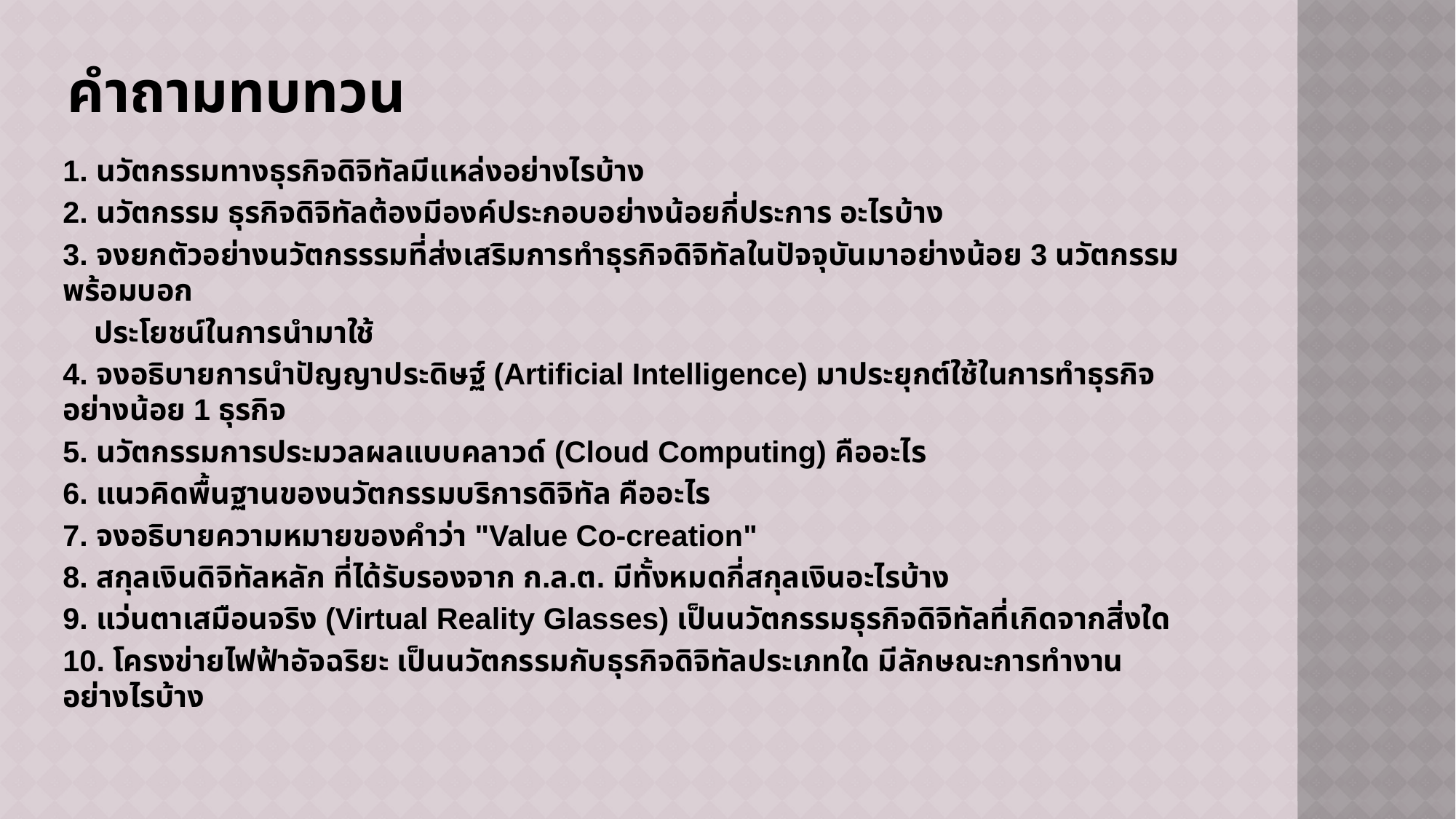

# คำถามทบทวน
1. นวัตกรรมทางธุรกิจดิจิทัลมีแหล่งอย่างไรบ้าง
2. นวัตกรรม ธุรกิจดิจิทัลต้องมีองค์ประกอบอย่างน้อยกี่ประการ อะไรบ้าง
3. จงยกตัวอย่างนวัตกรรรมที่ส่งเสริมการทำธุรกิจดิจิทัลในปัจจุบันมาอย่างน้อย 3 นวัตกรรม พร้อมบอก
    ประโยชน์ในการนำมาใช้
4. จงอธิบายการนำปัญญาประดิษฐ์ (Artificial Intelligence) มาประยุกต์ใช้ในการทำธุรกิจอย่างน้อย 1 ธุรกิจ
5. นวัตกรรมการประมวลผลแบบคลาวด์ (Cloud Computing) คืออะไร
6. แนวคิดพื้นฐานของนวัตกรรมบริการดิจิทัล คืออะไร
7. จงอธิบายความหมายของคำว่า "Value Co-creation"
8. สกุลเงินดิจิทัลหลัก ที่ได้รับรองจาก ก.ล.ต. มีทั้งหมดกี่สกุลเงินอะไรบ้าง
9. แว่นตาเสมือนจริง (Virtual Reality Glasses) เป็นนวัตกรรมธุรกิจดิจิทัลที่เกิดจากสิ่งใด
10. โครงข่ายไฟฟ้าอัจฉริยะ เป็นนวัตกรรมกับธุรกิจดิจิทัลประเภทใด มีลักษณะการทำงานอย่างไรบ้าง